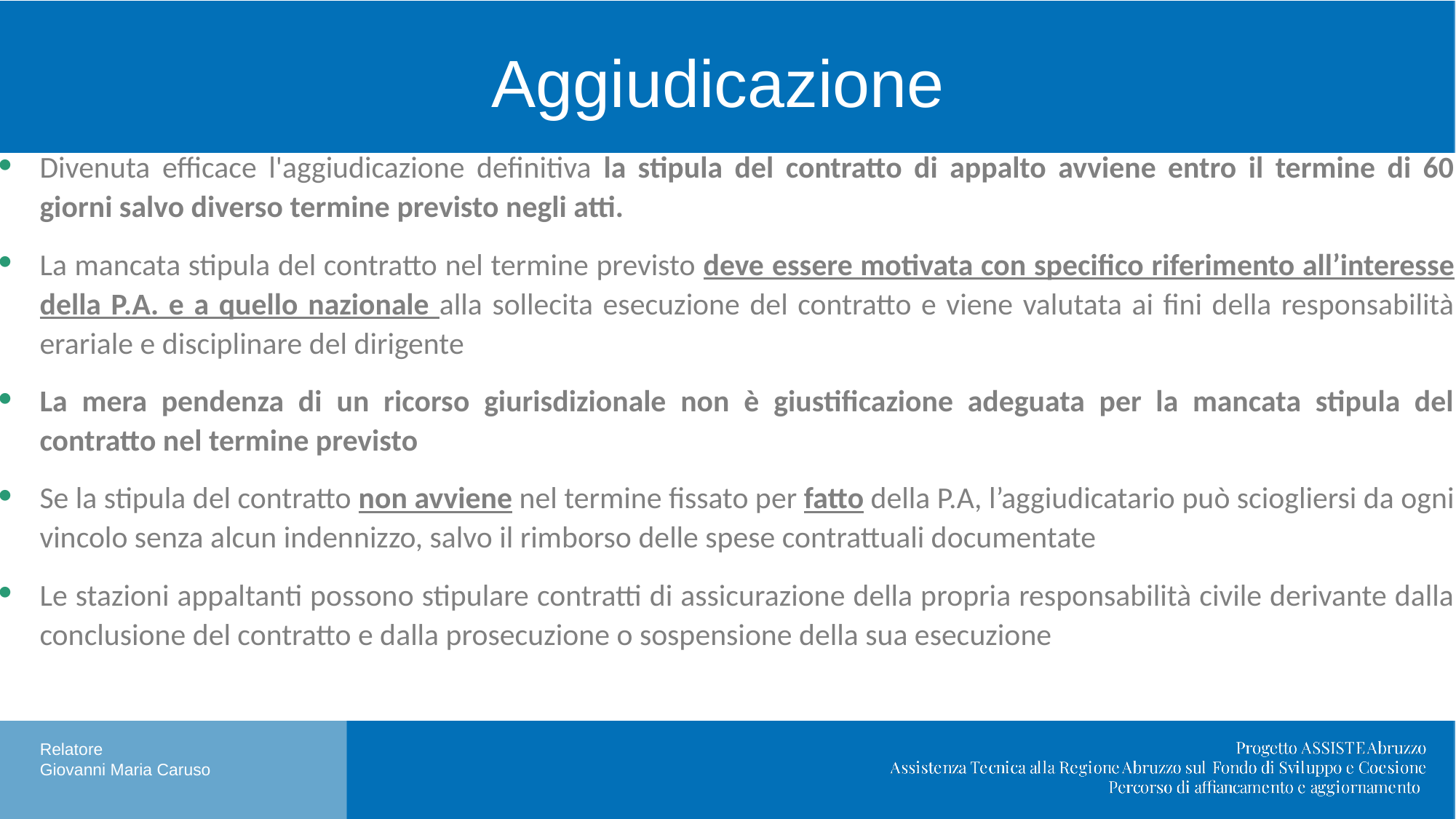

# Aggiudicazione
Divenuta efficace l'aggiudicazione definitiva la stipula del contratto di appalto avviene entro il termine di 60 giorni salvo diverso termine previsto negli atti.
La mancata stipula del contratto nel termine previsto deve essere motivata con specifico riferimento all’interesse della P.A. e a quello nazionale alla sollecita esecuzione del contratto e viene valutata ai fini della responsabilità erariale e disciplinare del dirigente
La mera pendenza di un ricorso giurisdizionale non è giustificazione adeguata per la mancata stipula del contratto nel termine previsto
Se la stipula del contratto non avviene nel termine fissato per fatto della P.A, l’aggiudicatario può sciogliersi da ogni vincolo senza alcun indennizzo, salvo il rimborso delle spese contrattuali documentate
Le stazioni appaltanti possono stipulare contratti di assicurazione della propria responsabilità civile derivante dalla conclusione del contratto e dalla prosecuzione o sospensione della sua esecuzione

Nuovo DL Semplificazioni: cosa cambia in materia di appalti pubblici.
Relatore
Giovanni Maria Caruso